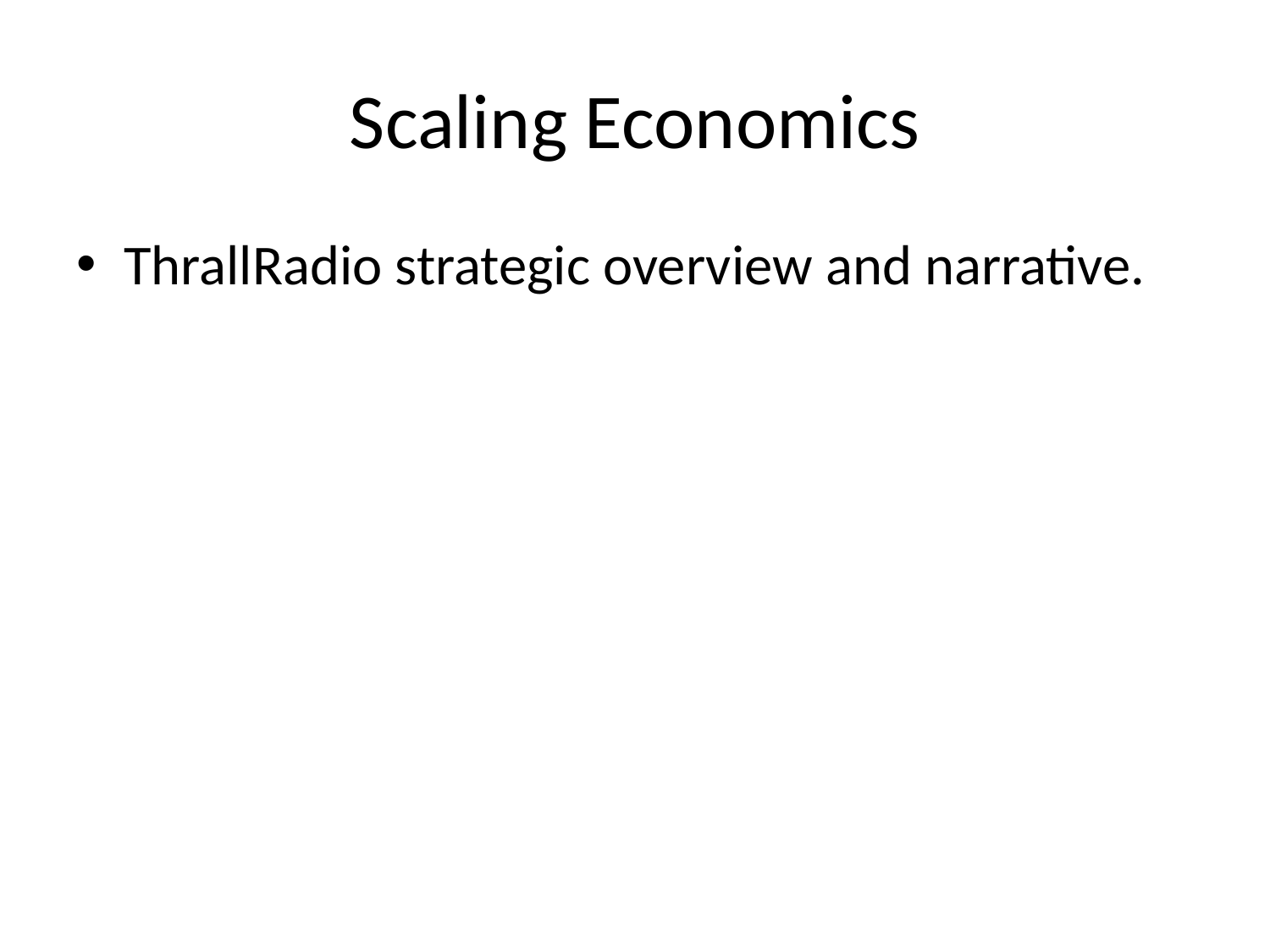

# Scaling Economics
ThrallRadio strategic overview and narrative.